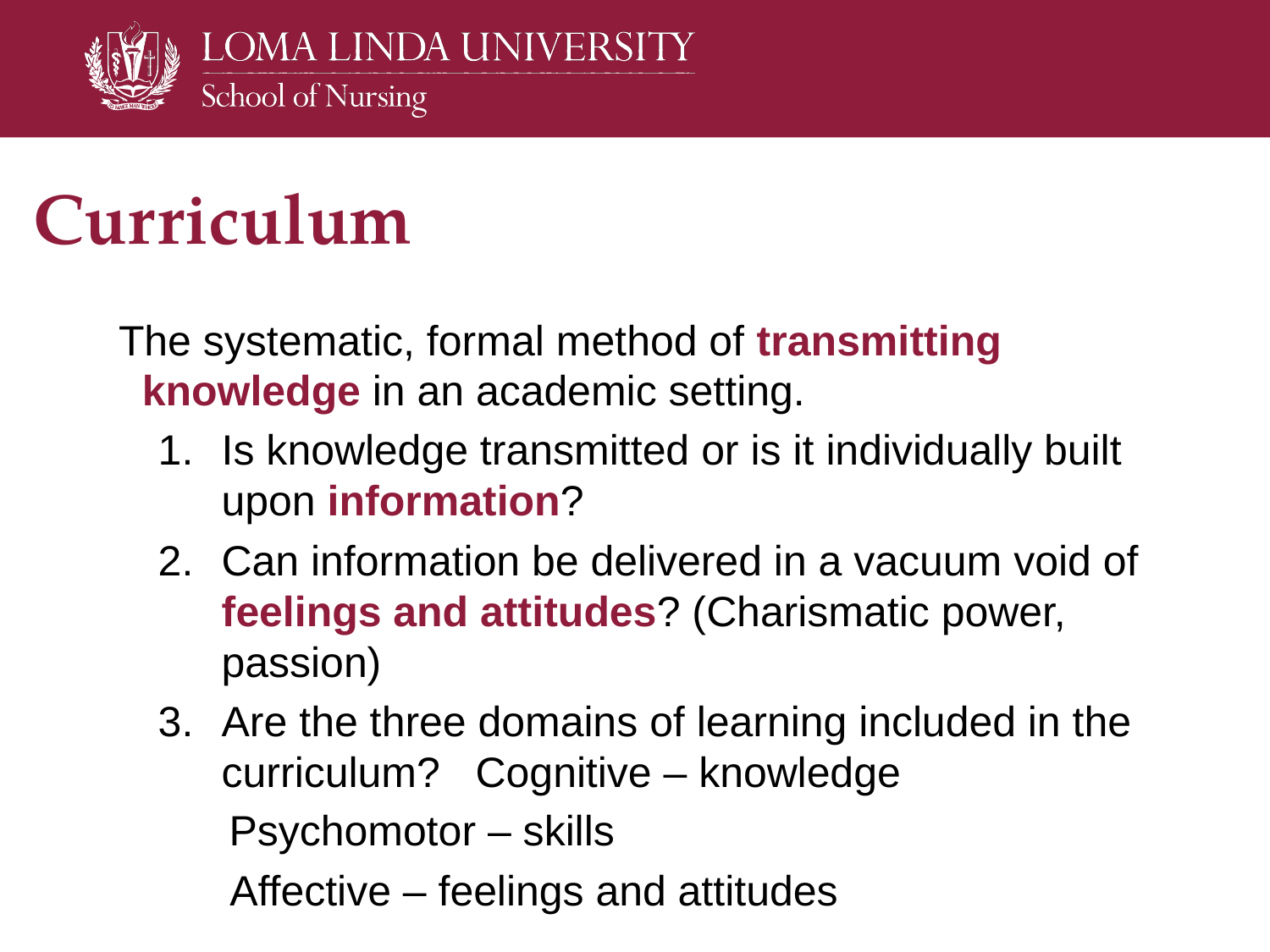

# Curriculum
The systematic, formal method of transmitting knowledge in an academic setting.
Is knowledge transmitted or is it individually built upon information?
Can information be delivered in a vacuum void of feelings and attitudes? (Charismatic power, passion)
Are the three domains of learning included in the curriculum?   Cognitive – knowledge
      Psychomotor – skills
  Affective – feelings and attitudes